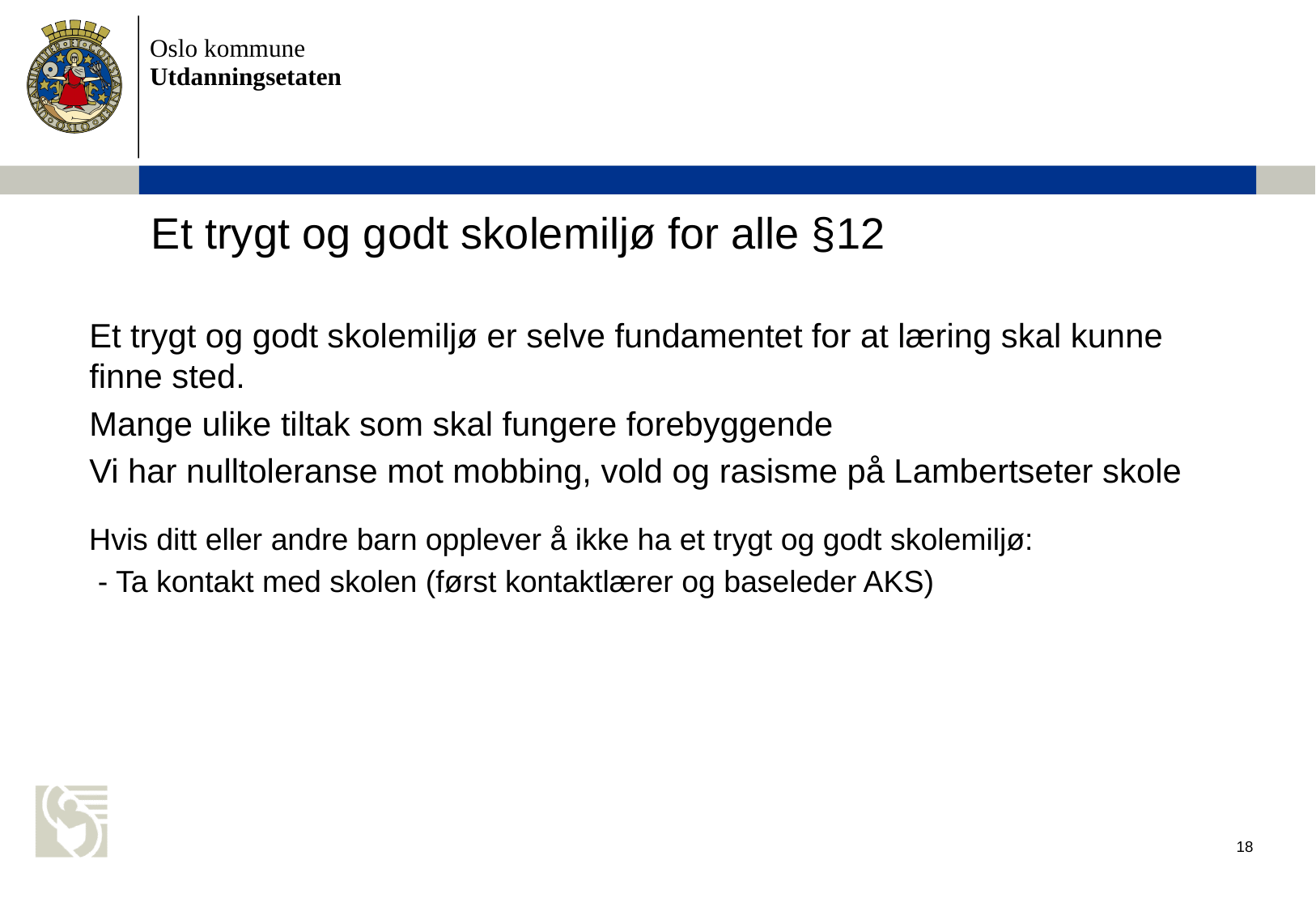

# Et trygt og godt skolemiljø for alle §12

Et trygt og godt skolemiljø er selve fundamentet for at læring skal kunne finne sted.
Mange ulike tiltak som skal fungere forebyggende
Vi har nulltoleranse mot mobbing, vold og rasisme på Lambertseter skole

Hvis ditt eller andre barn opplever å ikke ha et trygt og godt skolemiljø:
 - Ta kontakt med skolen (først kontaktlærer og baseleder AKS)

18